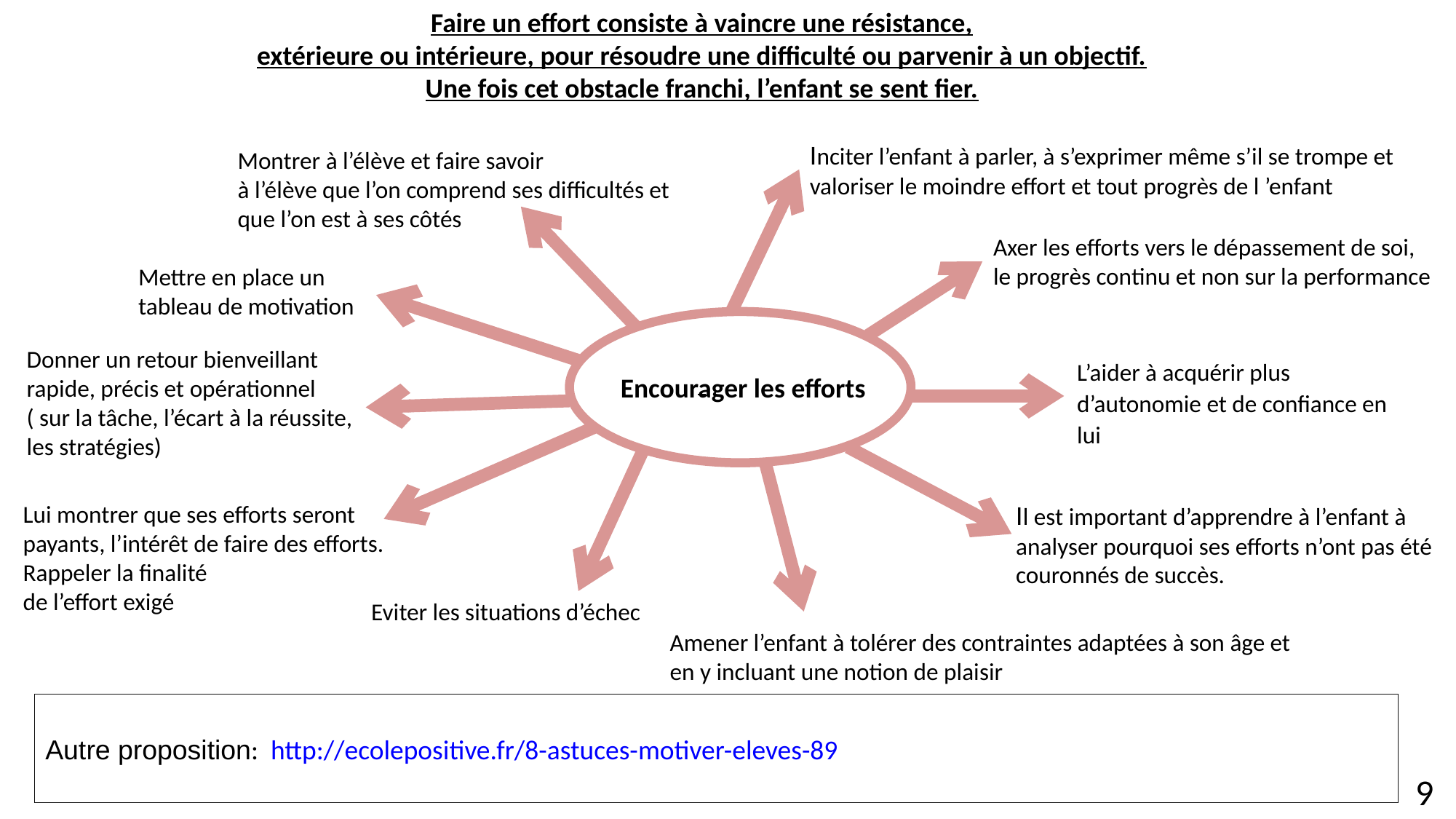

Faire un effort consiste à vaincre une résistance,
extérieure ou intérieure, pour résoudre une difficulté ou parvenir à un objectif.
Une fois cet obstacle franchi, l’enfant se sent fier.

Inciter l’enfant à parler, à s’exprimer même s’il se trompe et valoriser le moindre effort et tout progrès de l ’enfant
Montrer à l’élève et faire savoir
à l’élève que l’on comprend ses difficultés et que l’on est à ses côtés

Axer les efforts vers le dépassement de soi,
le progrès continu et non sur la performance
Mettre en place un tableau de motivation

Donner un retour bienveillant
rapide, précis et opérationnel
( sur la tâche, l’écart à la réussite,
les stratégies)
L’aider à acquérir plus d’autonomie et de confiance en lui

Encourager les efforts

Il est important d’apprendre à l’enfant à analyser pourquoi ses efforts n’ont pas été couronnés de succès.
Lui montrer que ses efforts seront payants, l’intérêt de faire des efforts. Rappeler la finalité
de l’effort exigé

Eviter les situations d’échec

Amener l’enfant à tolérer des contraintes adaptées à son âge et en y incluant une notion de plaisir

Autre proposition:  http://ecolepositive.fr/8-astuces-motiver-eleves-89

9